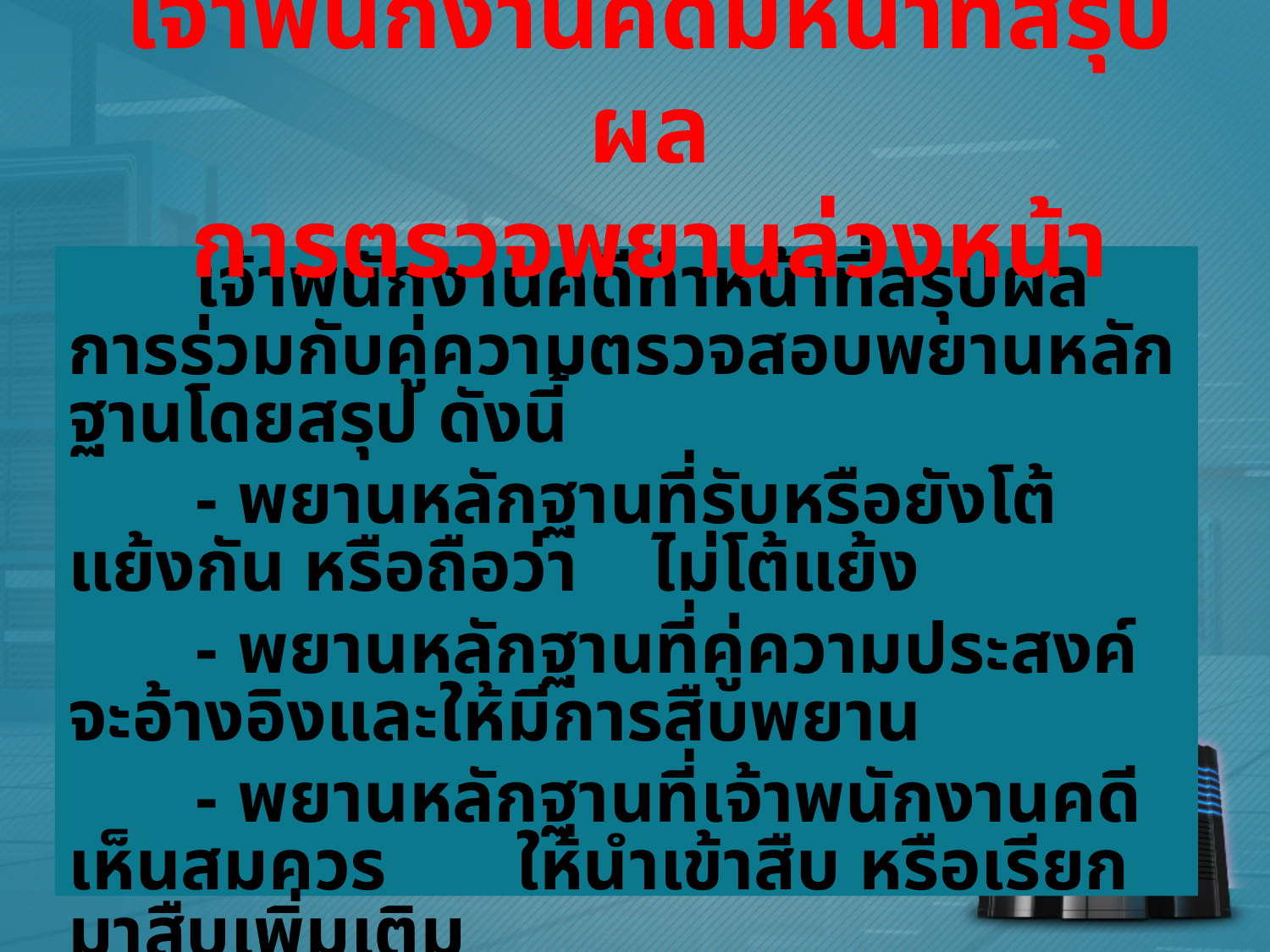

# เจ้าพนักงานคดีมีหน้าที่สรุปผล การตรวจพยานล่วงหน้า
	เจ้าพนักงานคดีทำหน้าที่สรุปผลการร่วมกับคู่ความตรวจสอบพยานหลักฐานโดยสรุป ดังนี้
	- พยานหลักฐานที่รับหรือยังโต้แย้งกัน หรือถือว่า    ไม่โต้แย้ง
	- พยานหลักฐานที่คู่ความประสงค์จะอ้างอิงและให้มีการสืบพยาน
	- พยานหลักฐานที่เจ้าพนักงานคดีเห็นสมควร       ให้นำเข้าสืบ หรือเรียกมาสืบเพิ่มเติม